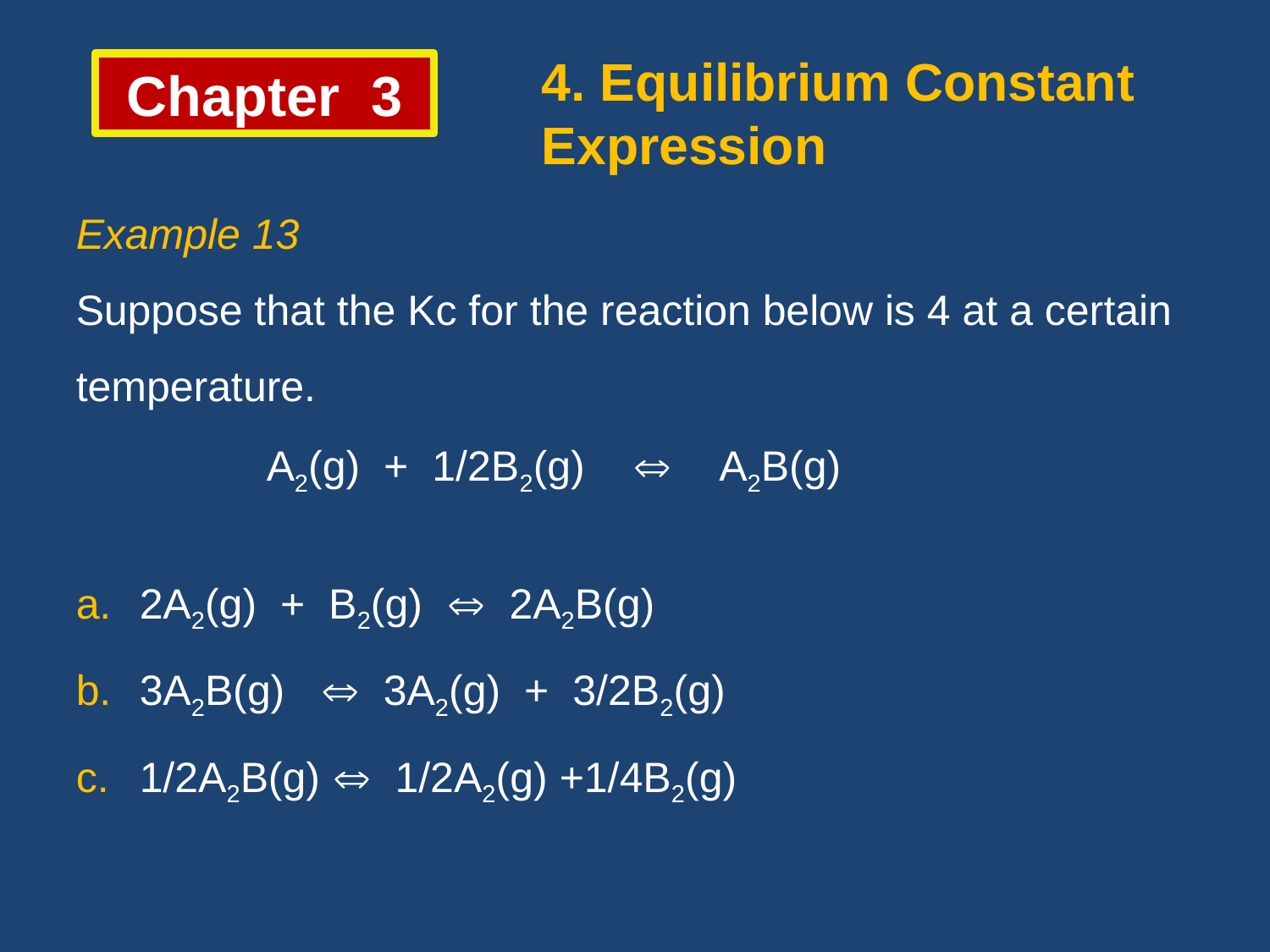

4. Equilibrium Constant Expression
Chapter  3
Example 13
Suppose that the Kc for the reaction below is 4 at a certain
temperature.
		A2(g)  +  1/2B2(g)    ⇔    A2B(g)

2A2(g)  +  B2(g)  ⇔  2A2B(g)
3A2B(g)   ⇔  3A2(g)  +  3/2B2(g)
1/2A2B(g) ⇔  1/2A2(g) +1/4B2(g)